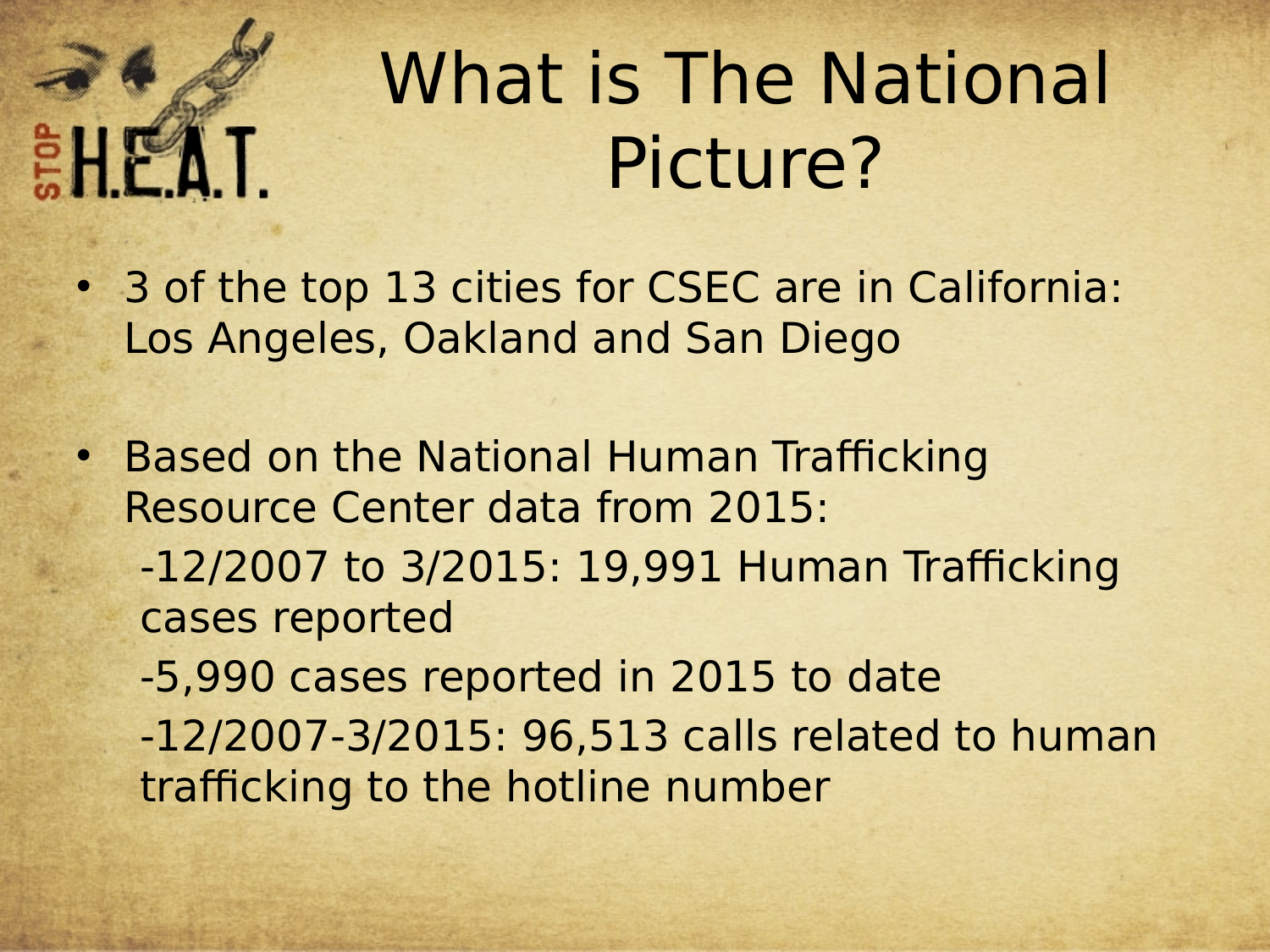

# What is The National Picture?
3 of the top 13 cities for CSEC are in California: Los Angeles, Oakland and San Diego

Based on the National Human Trafficking Resource Center data from 2015:
-12/2007 to 3/2015: 19,991 Human Trafficking cases reported
-5,990 cases reported in 2015 to date
-12/2007-3/2015: 96,513 calls related to human trafficking to the hotline number